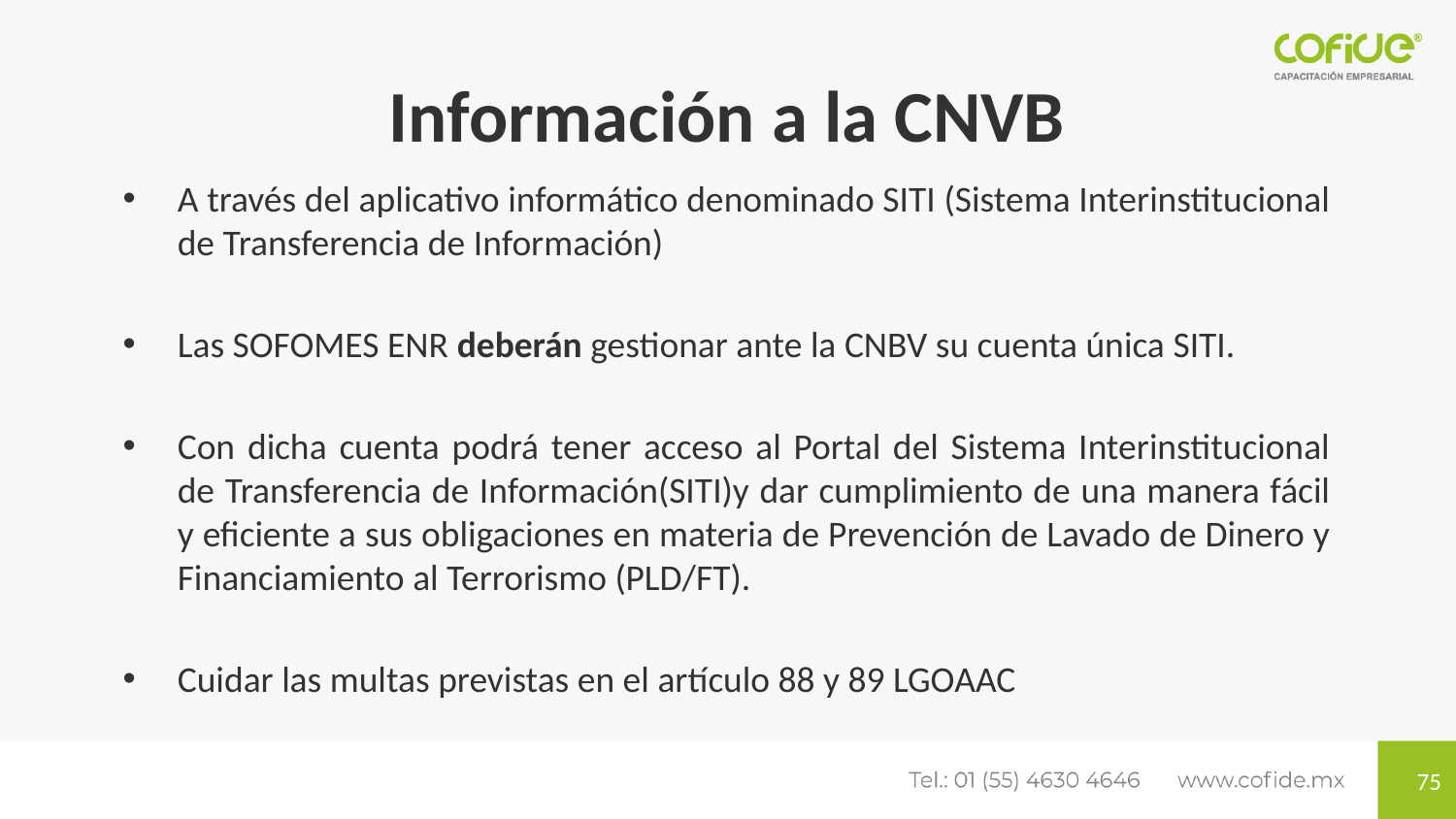

# Información a la CNVB
A través del aplicativo informático denominado SITI (Sistema Interinstitucional de Transferencia de Información)

Las SOFOMES ENR deberán gestionar ante la CNBV su cuenta única SITI.

Con dicha cuenta podrá tener acceso al Portal del Sistema Interinstitucional de Transferencia de Información(SITI)y dar cumplimiento de una manera fácil y eficiente a sus obligaciones en materia de Prevención de Lavado de Dinero y Financiamiento al Terrorismo (PLD/FT).

Cuidar las multas previstas en el artículo 88 y 89 LGOAAC
75